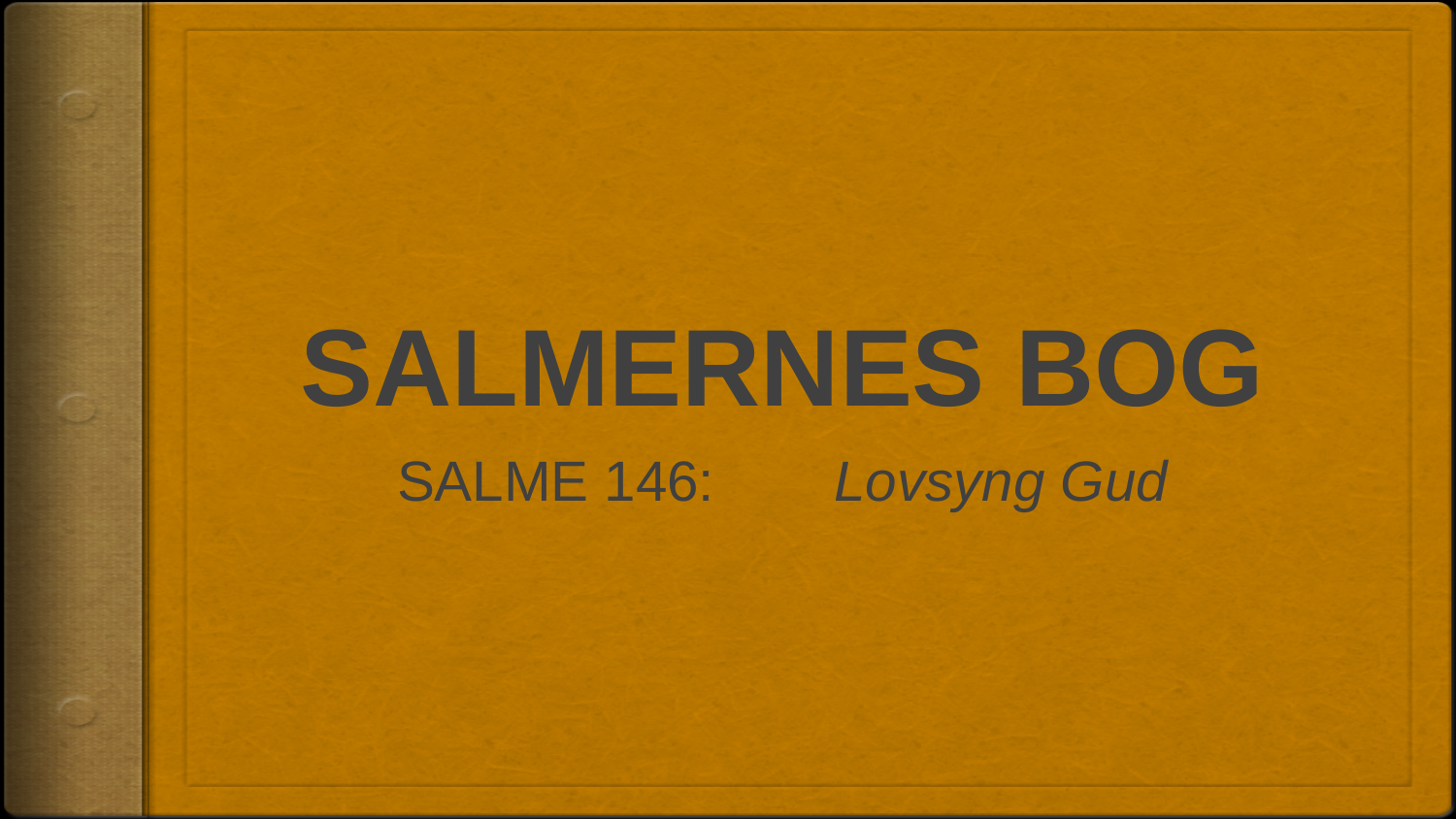

# SALMERNES BOG
SALME 146: 	Lovsyng Gud